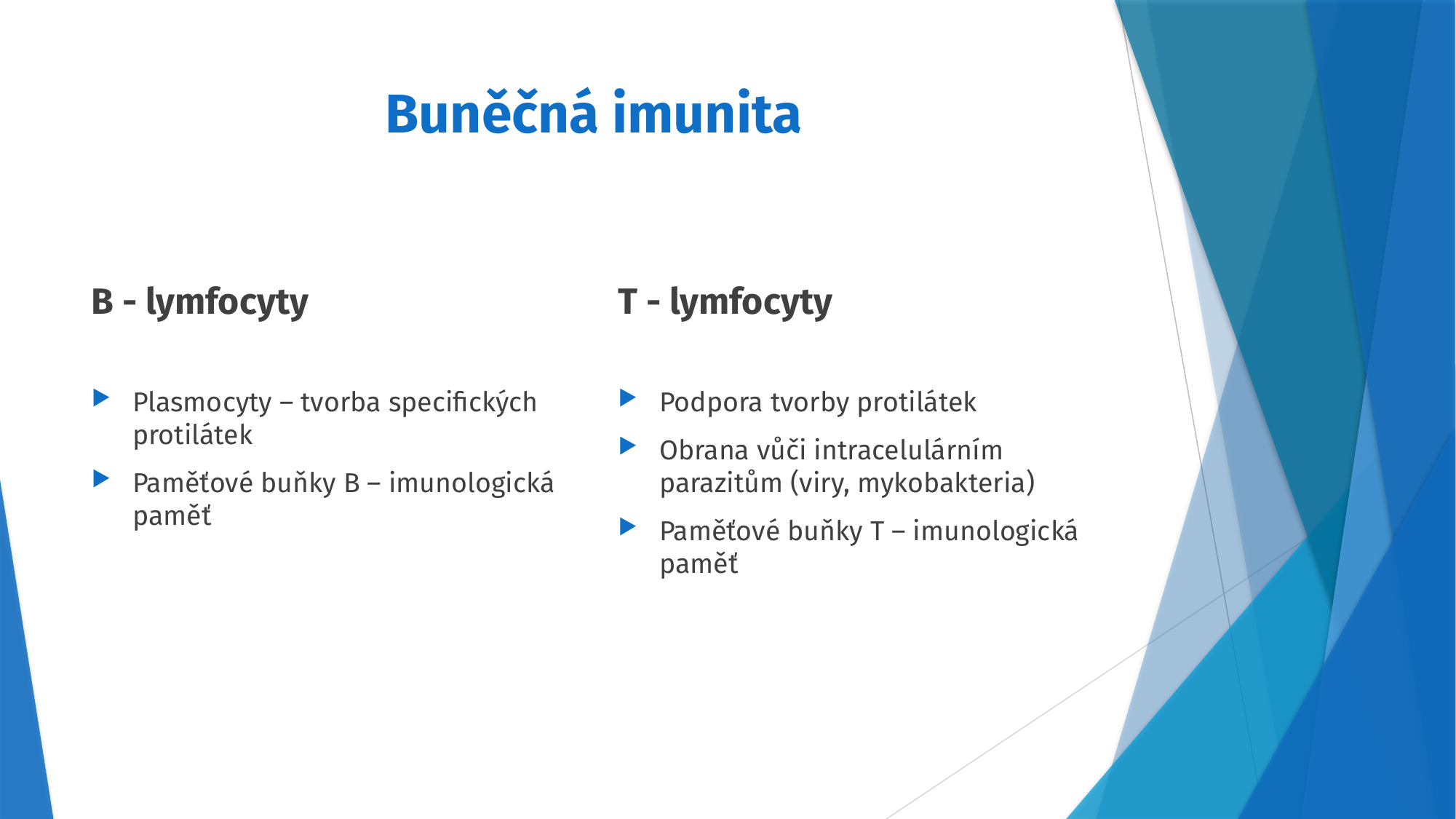

# Buněčná imunita
B - lymfocyty
T - lymfocyty
Plasmocyty – tvorba specifických protilátek
Paměťové buňky B – imunologická paměť
Podpora tvorby protilátek
Obrana vůči intracelulárním parazitům (viry, mykobakteria)
Paměťové buňky T – imunologická paměť